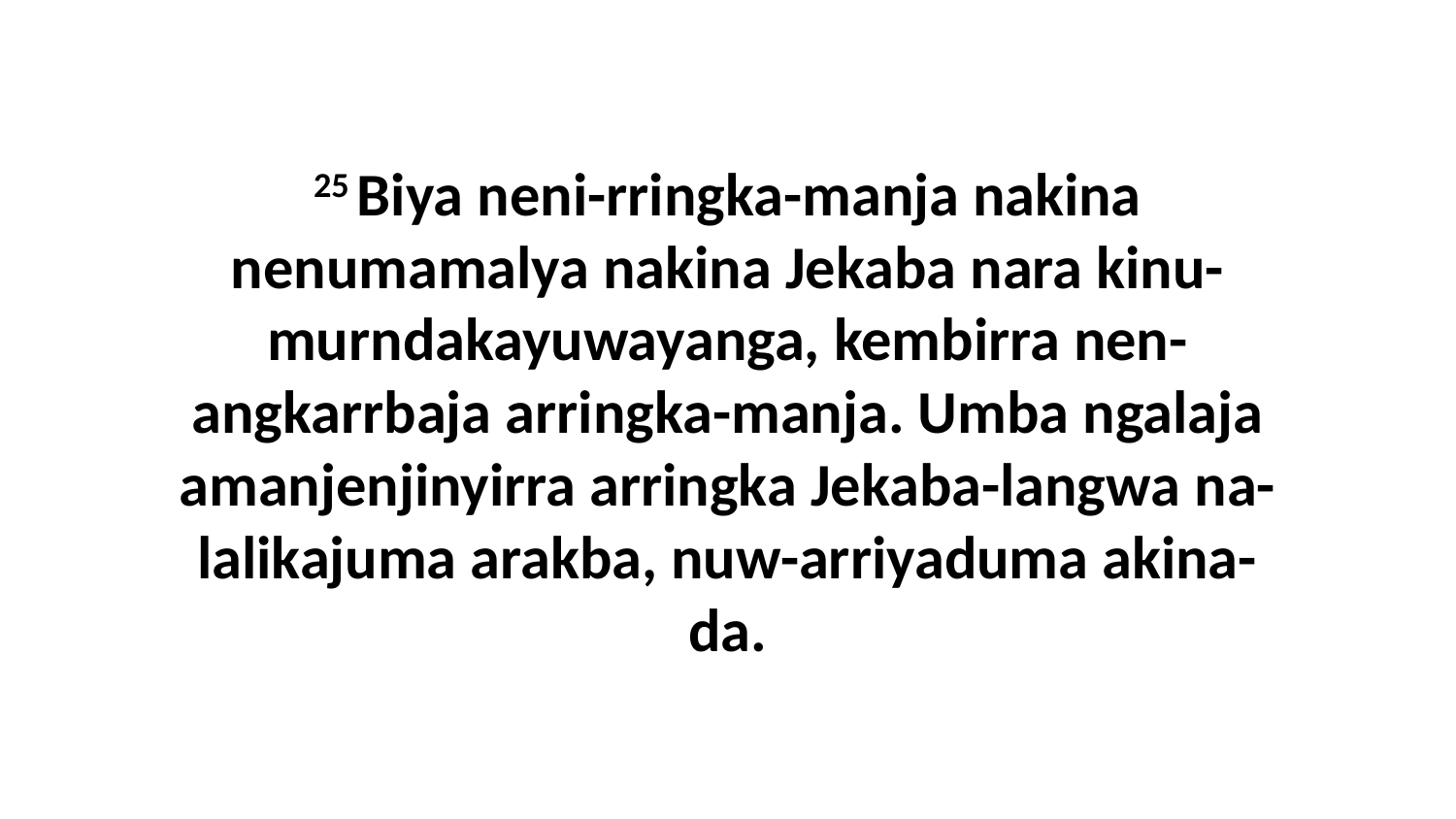

25 Biya neni-rringka-manja nakina nenumamalya nakina Jekaba nara kinu-murndakayuwayanga, kembirra nen-angkarrbaja arringka-manja. Umba ngalaja amanjenjinyirra arringka Jekaba-langwa na-lalikajuma arakba, nuw-arriyaduma akina-da.